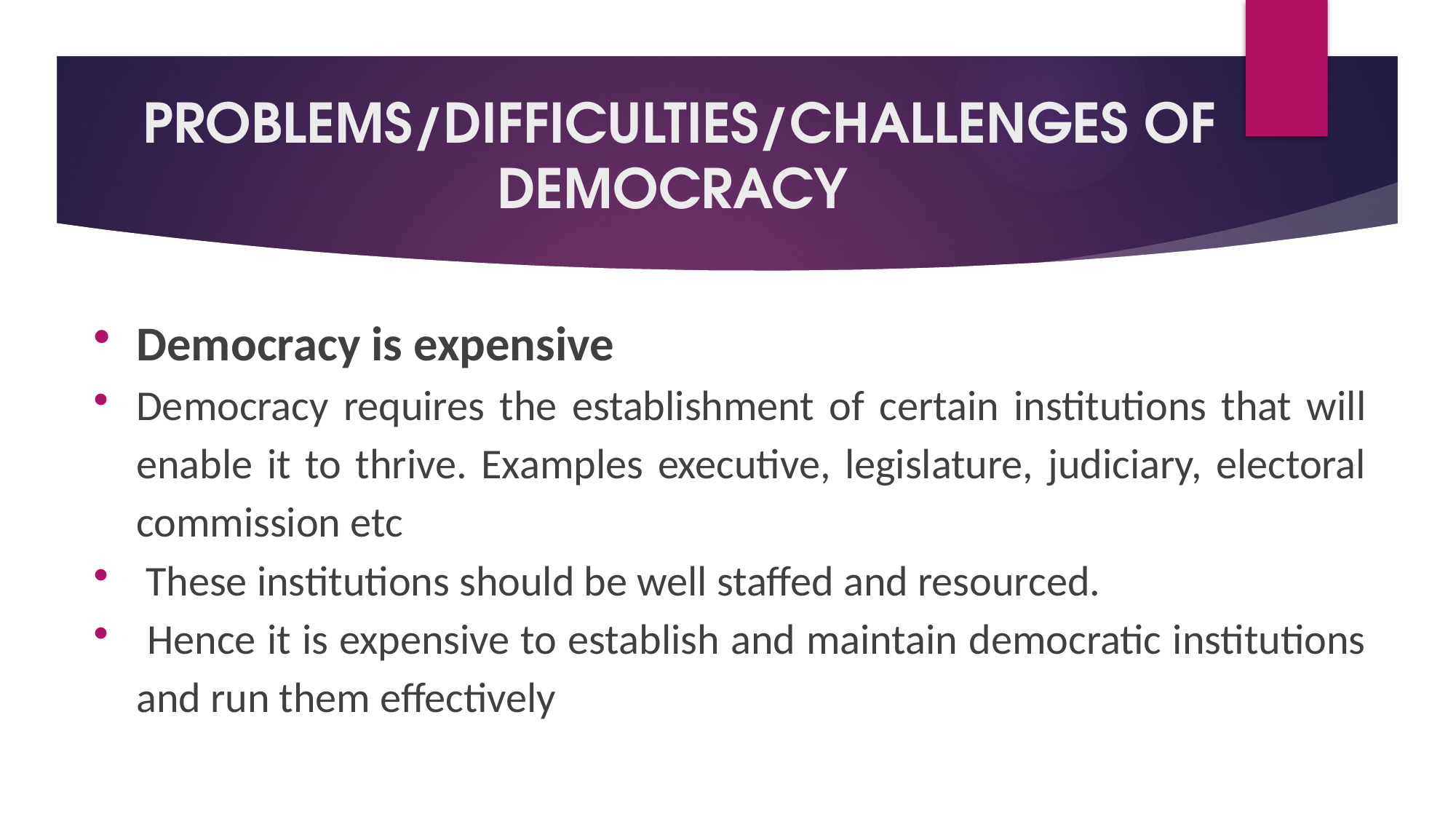

# PROBLEMS/DIFFICULTIES/CHALLENGES OF DEMOCRACY
Democracy is expensive
Democracy requires the establishment of certain institutions that will enable it to thrive. Examples executive, legislature, judiciary, electoral commission etc
 These institutions should be well staffed and resourced.
 Hence it is expensive to establish and maintain democratic institutions and run them effectively